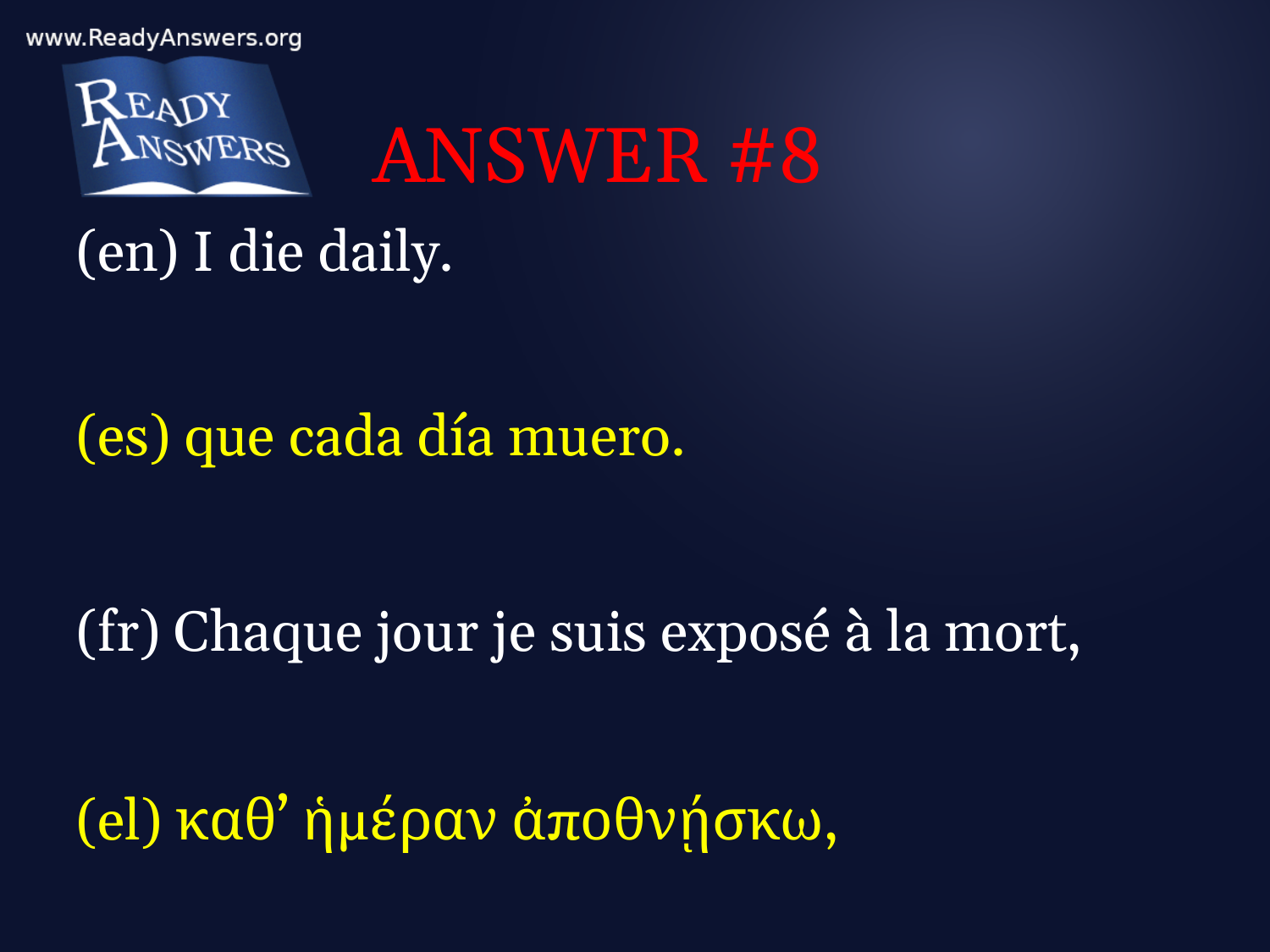

# ANSWER #8
(en) I die daily.
(es) que cada día muero.
(fr) Chaque jour je suis exposé à la mort,
(el) καθ’ ἡμέραν ἀποθνῄσκω,